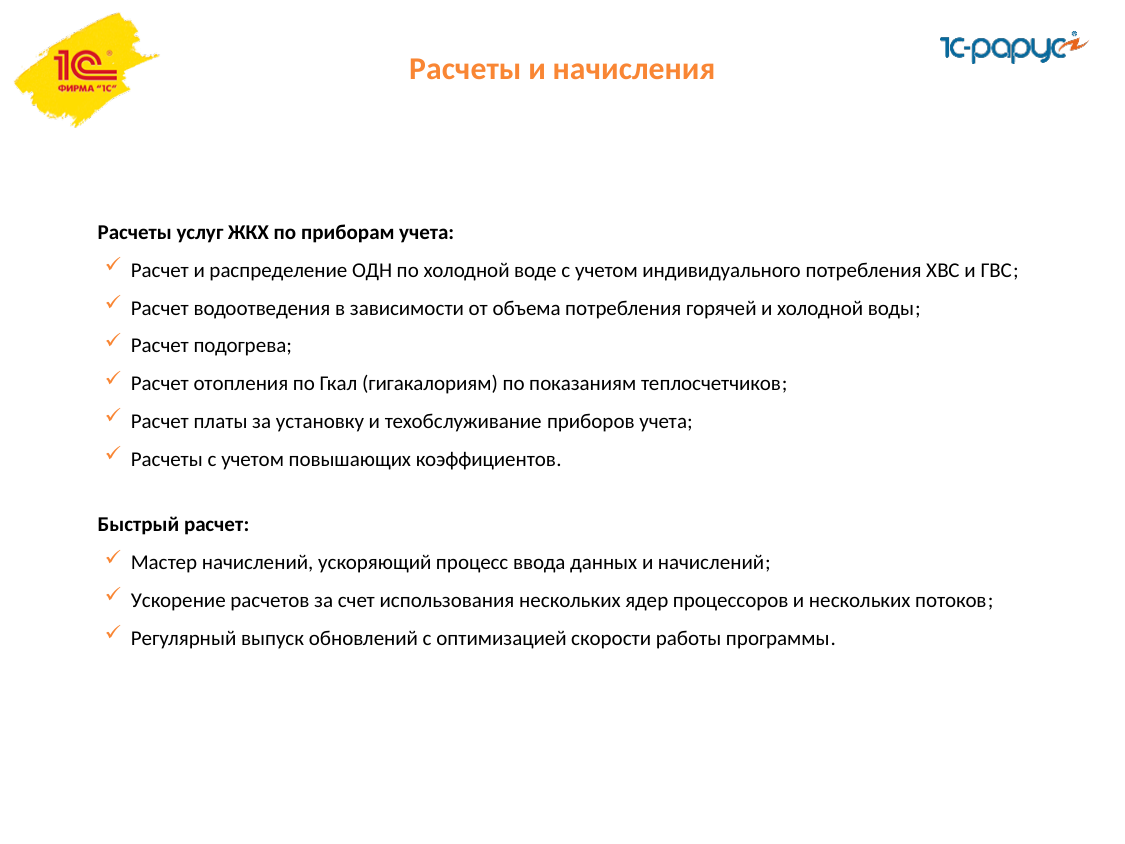

Расчеты и начисления
Расчеты услуг ЖКХ по приборам учета:
Расчет и распределение ОДН по холодной воде с учетом индивидуального потребления ХВС и ГВС;
Расчет водоотведения в зависимости от объема потребления горячей и холодной воды;
Расчет подогрева;
Расчет отопления по Гкал (гигакалориям) по показаниям теплосчетчиков;
Расчет платы за установку и техобслуживание приборов учета;
Расчеты с учетом повышающих коэффициентов.

Быстрый расчет:
Мастер начислений, ускоряющий процесс ввода данных и начислений;
Ускорение расчетов за счет использования нескольких ядер процессоров и нескольких потоков;
Регулярный выпуск обновлений с оптимизацией скорости работы программы.
25